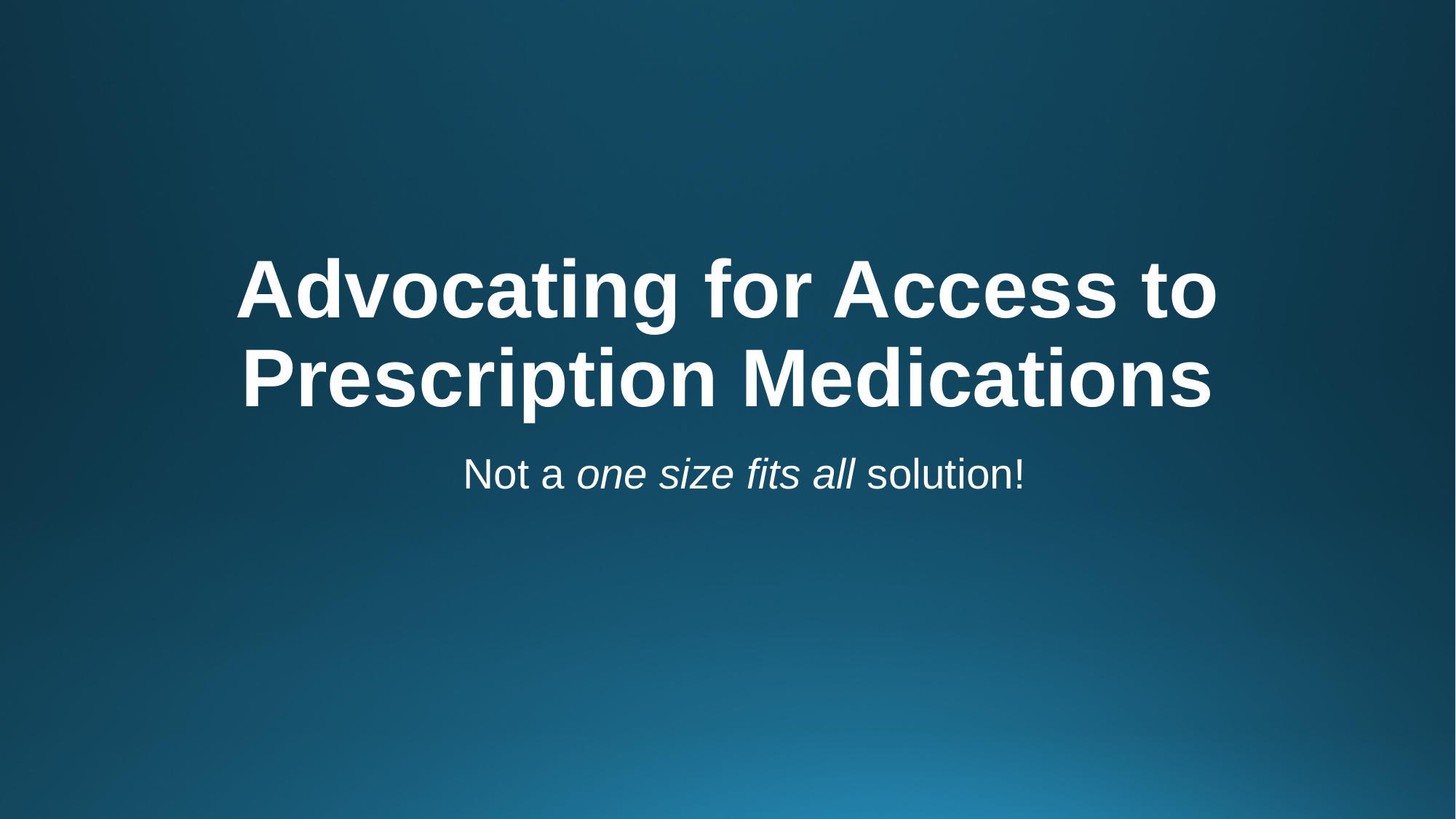

# Advocating for Access to Prescription Medications
Not a one size fits all solution!